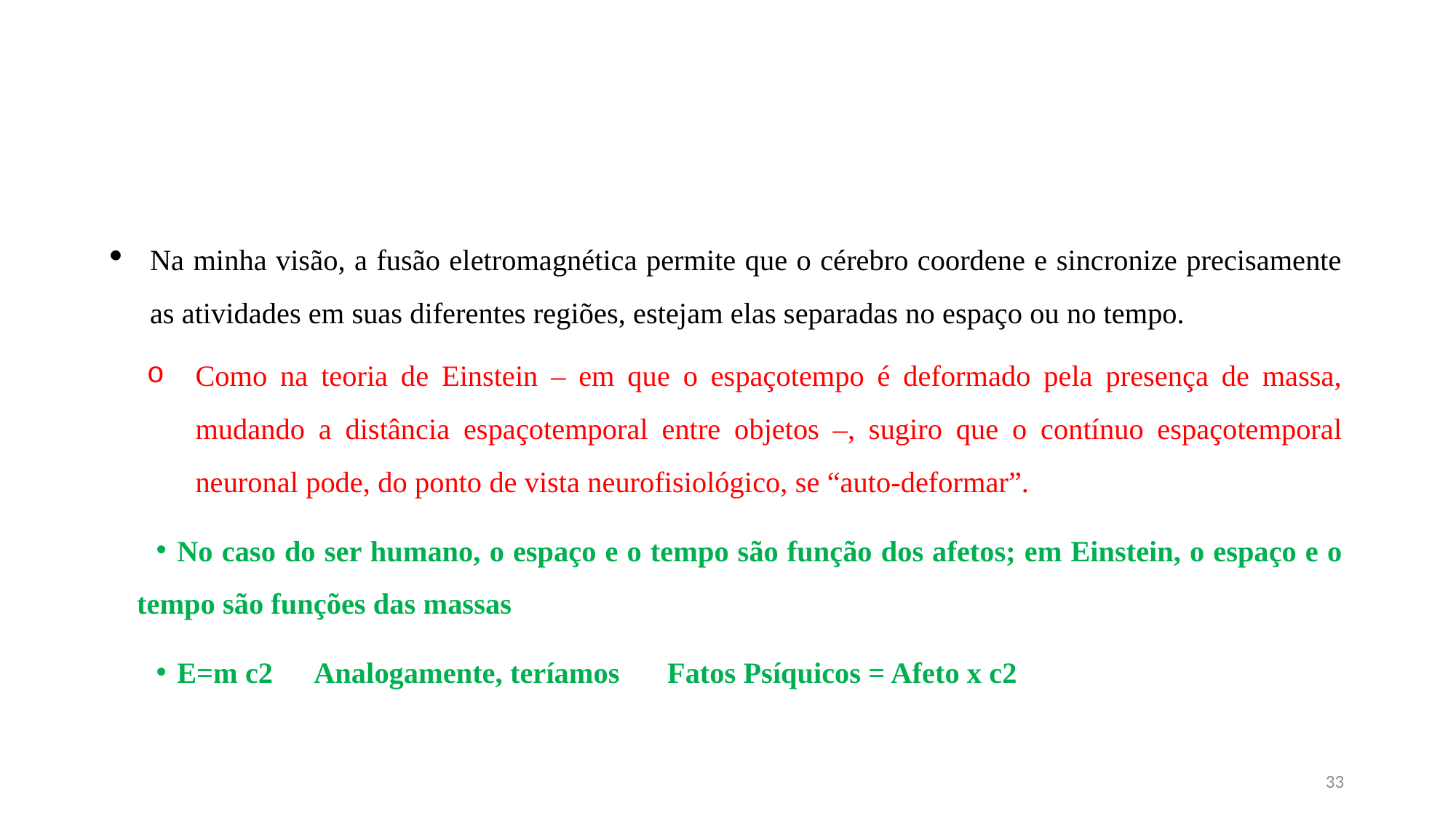

#
Na minha visão, a fusão eletromagnética permite que o cérebro coordene e sincronize precisamente as atividades em suas diferentes regiões, estejam elas separadas no espaço ou no tempo.
Como na teoria de Einstein – em que o espaçotempo é deformado pela presença de massa, mudando a distância espaçotemporal entre objetos –, sugiro que o contínuo espaçotemporal neuronal pode, do ponto de vista neurofisiológico, se “auto-deformar”.
No caso do ser humano, o espaço e o tempo são função dos afetos; em Einstein, o espaço e o tempo são funções das massas
E=m c2			Analogamente, teríamos		Fatos Psíquicos = Afeto x c2

33